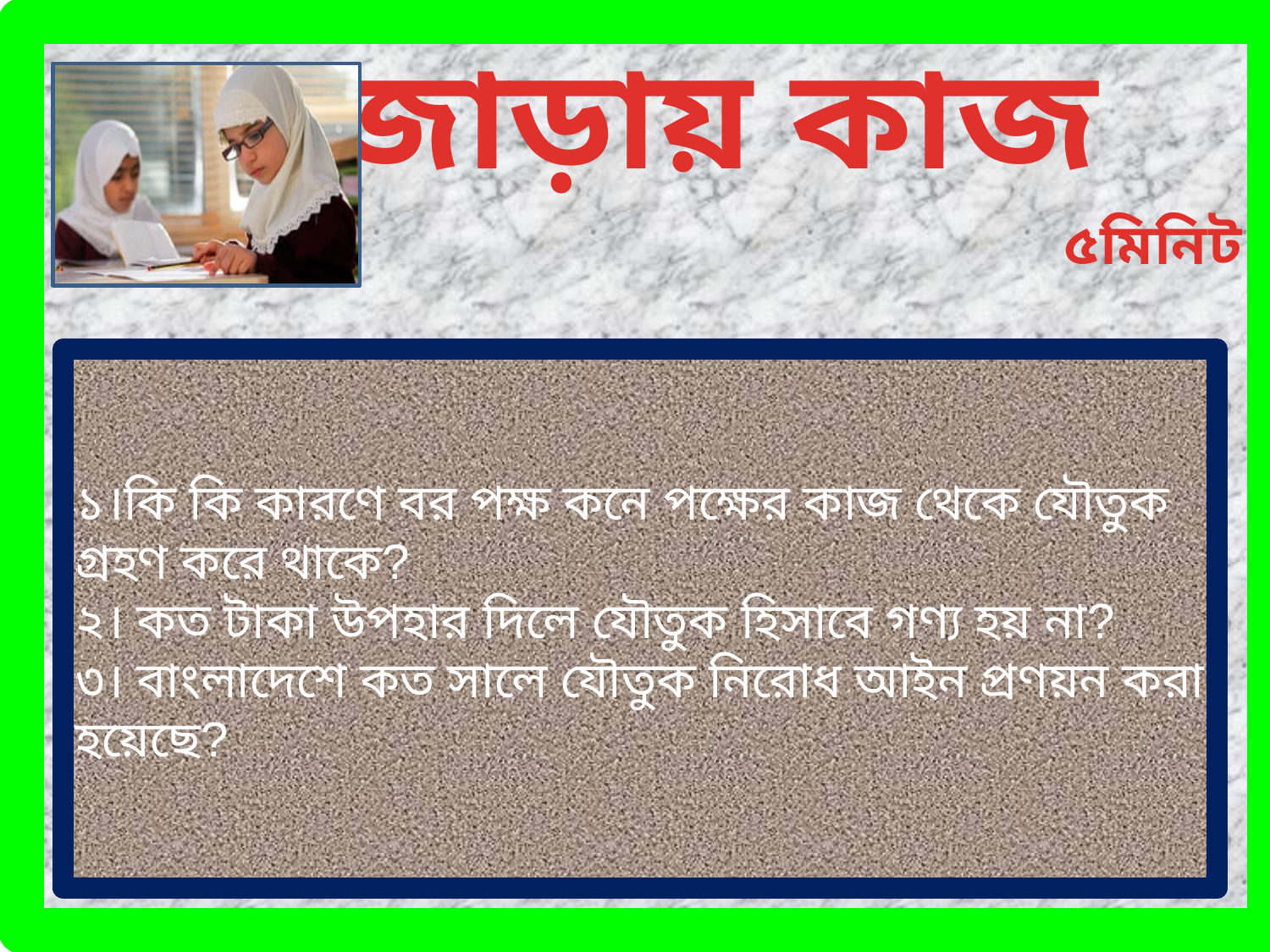

জোড়ায় কাজ
৫মিনিট

১।কি কি কারণে বর পক্ষ কনে পক্ষের কাজ থেকে যৌতুক গ্রহণ করে থাকে?
২। কত টাকা উপহার দিলে যৌতুক হিসাবে গণ্য হয় না?
৩। বাংলাদেশে কত সালে যৌতুক নিরোধ আইন প্রণয়ন করা হয়েছে?